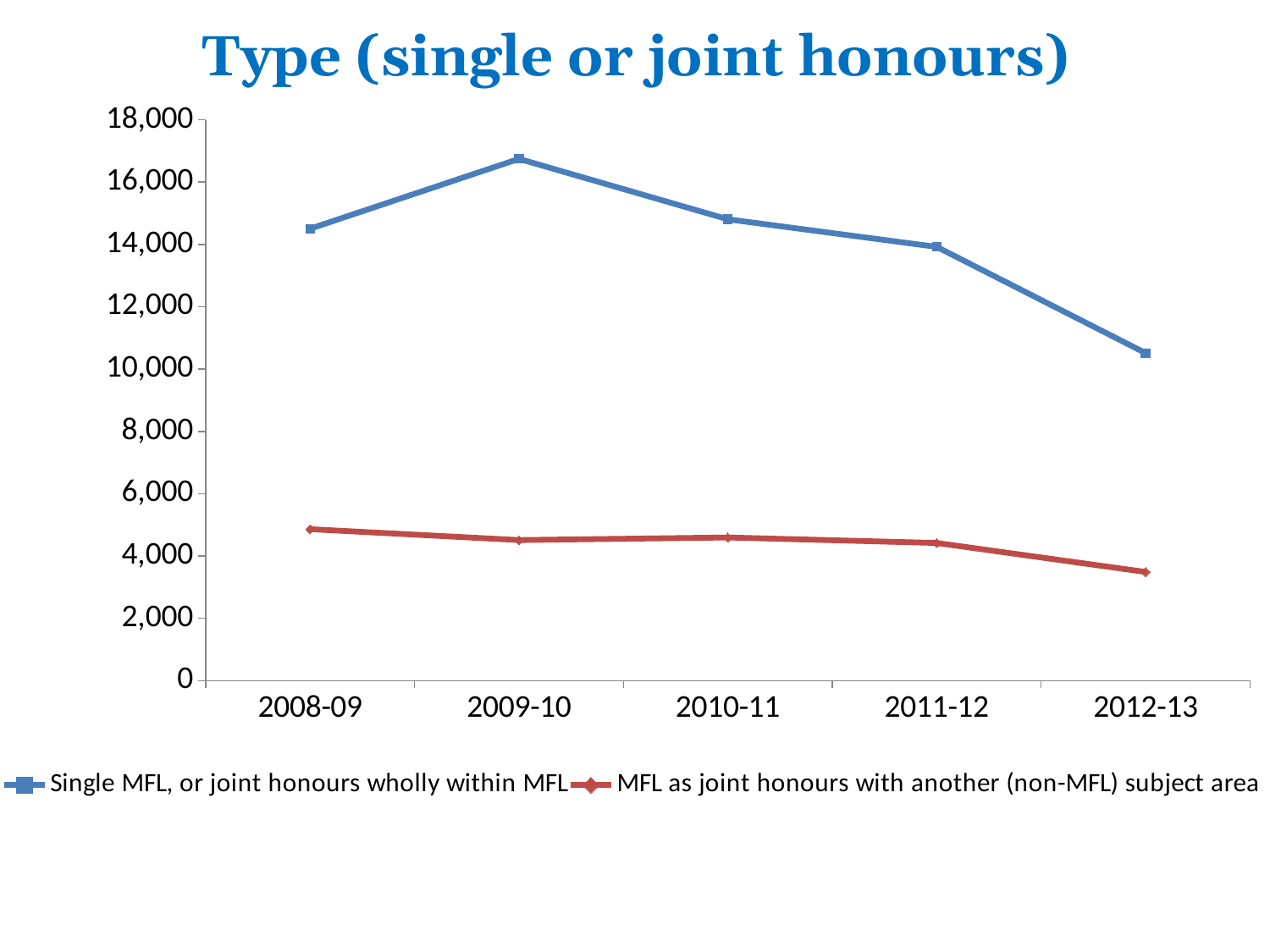

# Type (single or joint honours)

### Chart

| Category | Single MFL, or joint honours wholly within MFL | MFL as joint honours with another (non-MFL) subject area |
|---|---|---|
| 2008-09 | 14503.0 | 4861.0 |
| 2009-10 | 16745.0 | 4512.0 |
| 2010-11 | 14806.0 | 4595.0 |
| 2011-12 | 13922.0 | 4418.0 |
| 2012-13 | 10514.0 | 3489.0 |